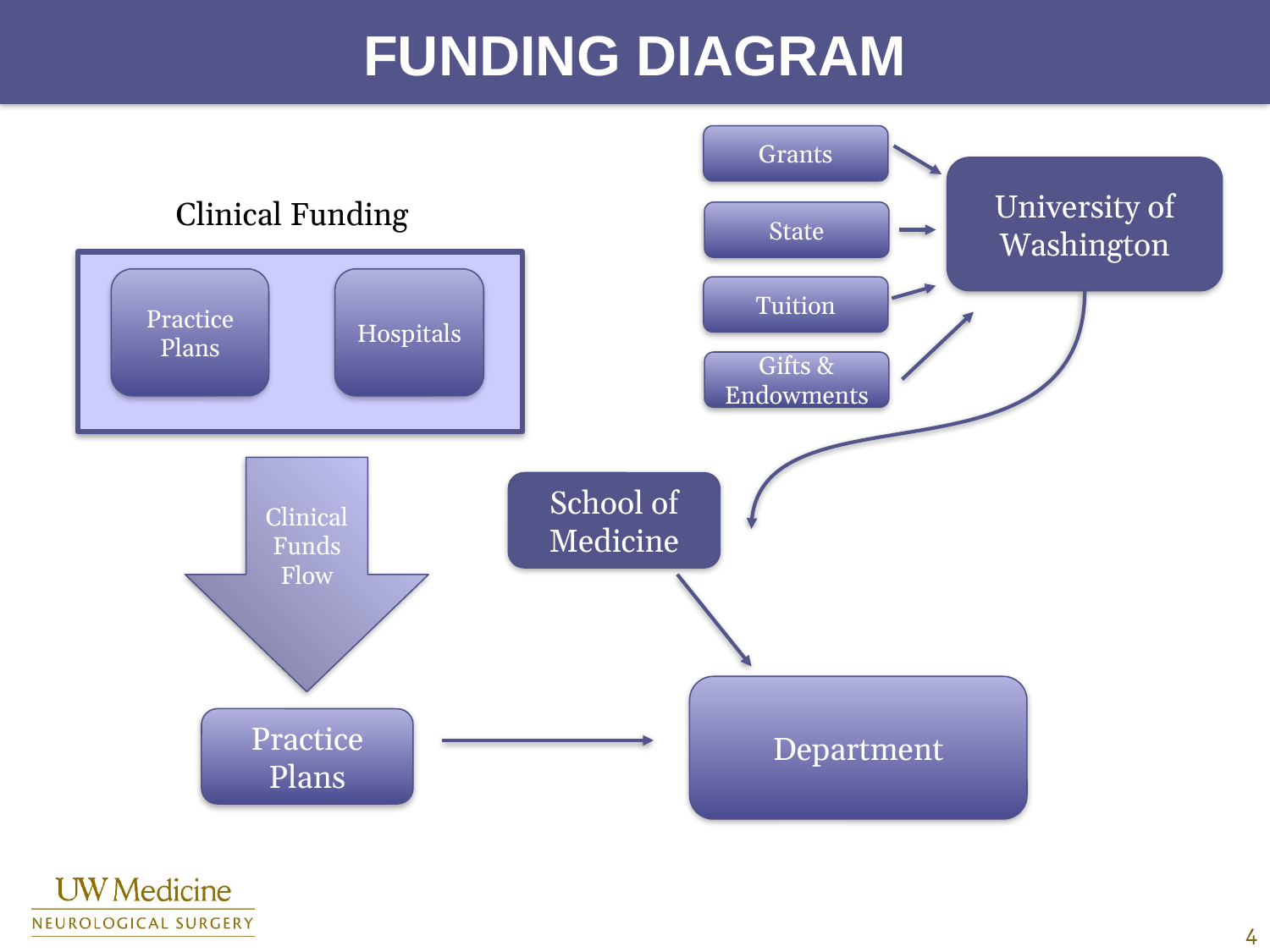

# Funding Diagram
Grants
University of Washington
Clinical Funding
State

Practice Plans
Hospitals
Tuition
Gifts & Endowments
Clinical Funds Flow
School of Medicine
Department
Practice Plans
4